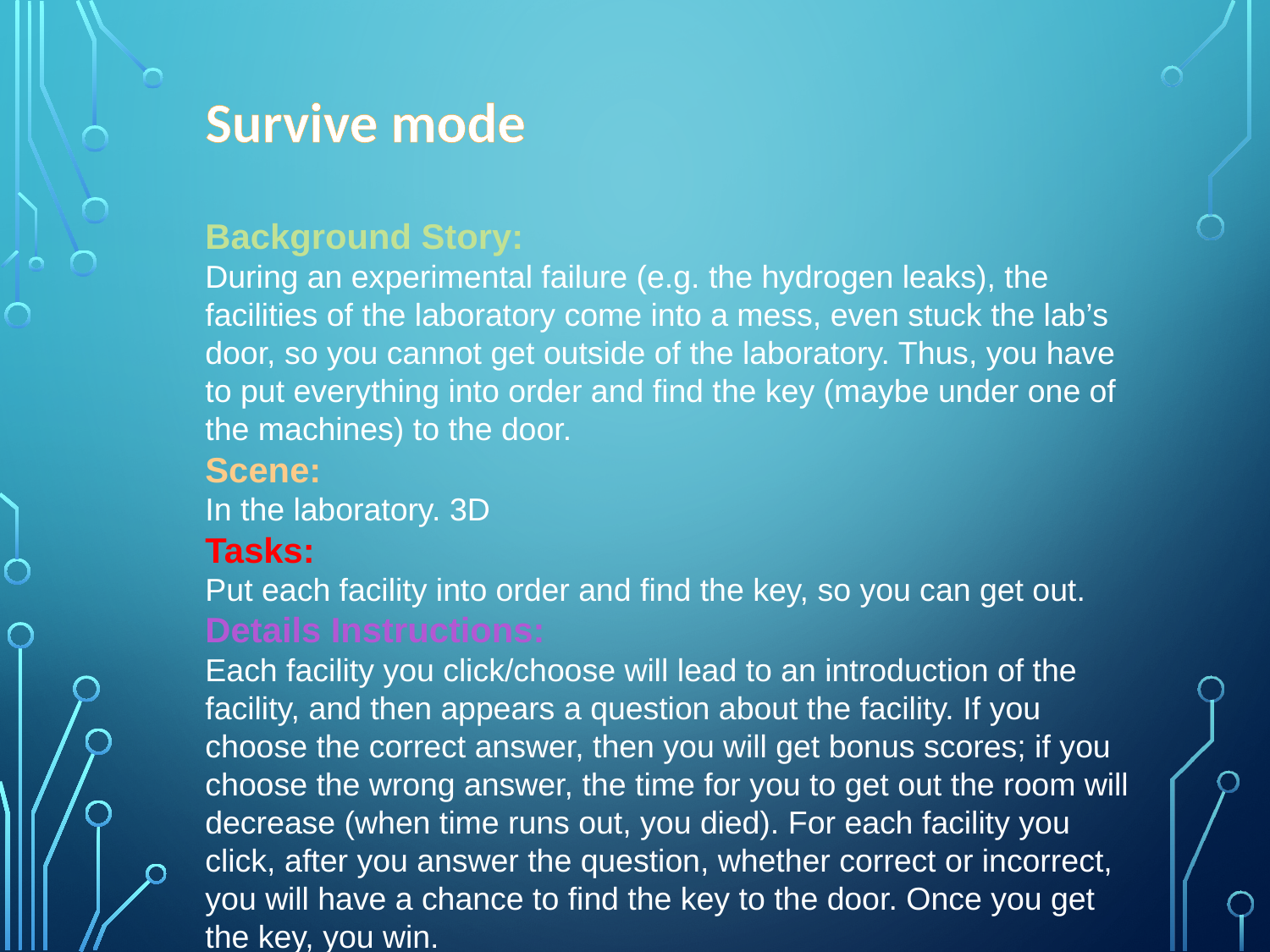

Survive mode
Background Story:
During an experimental failure (e.g. the hydrogen leaks), the facilities of the laboratory come into a mess, even stuck the lab’s door, so you cannot get outside of the laboratory. Thus, you have to put everything into order and find the key (maybe under one of the machines) to the door.
Scene:
In the laboratory. 3D
Tasks:
Put each facility into order and find the key, so you can get out.
Details Instructions:
Each facility you click/choose will lead to an introduction of the facility, and then appears a question about the facility. If you choose the correct answer, then you will get bonus scores; if you choose the wrong answer, the time for you to get out the room will decrease (when time runs out, you died). For each facility you click, after you answer the question, whether correct or incorrect, you will have a chance to find the key to the door. Once you get the key, you win.